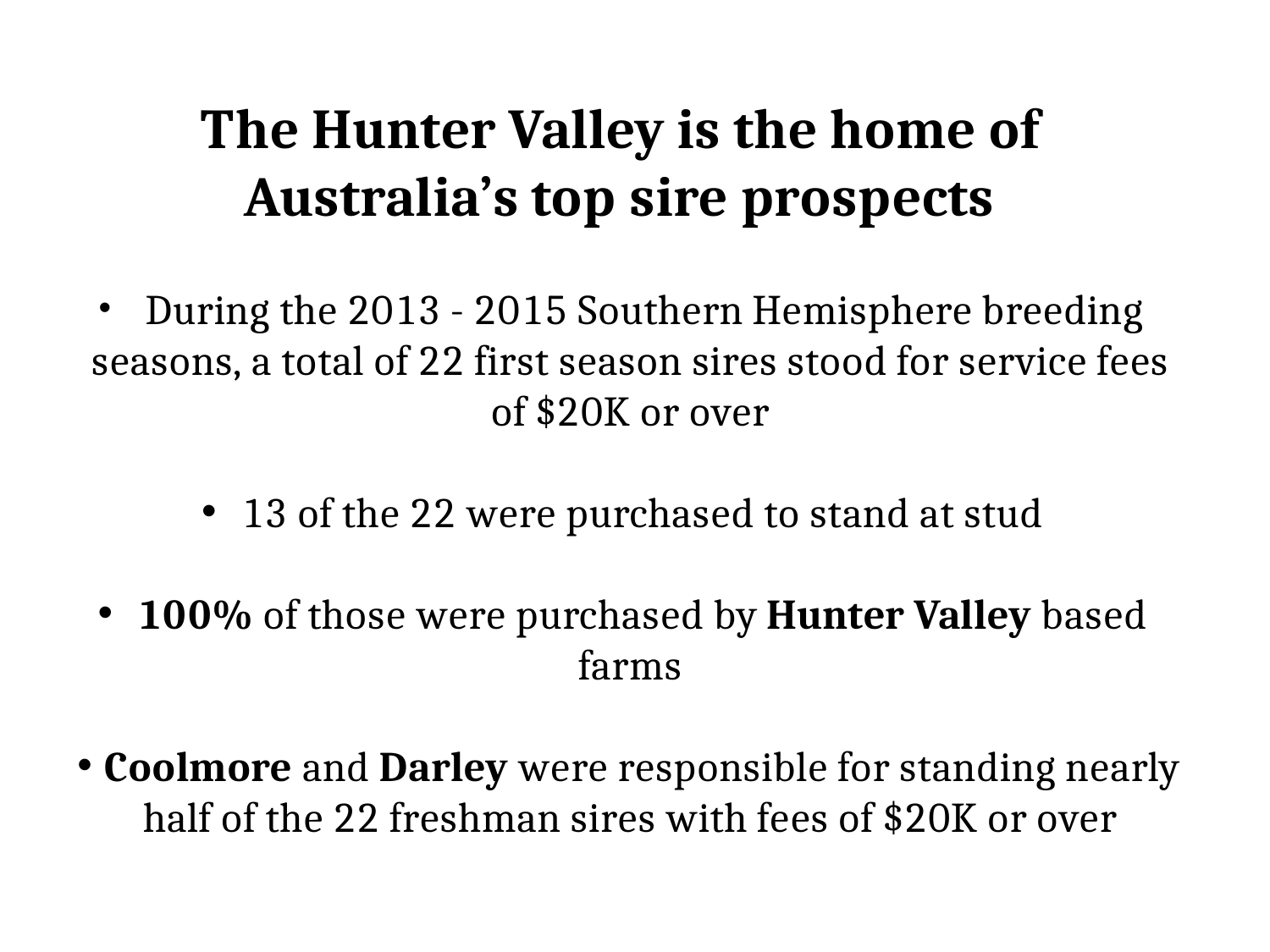

The Hunter Valley is the home of Australia’s top sire prospects
  During the 2013 - 2015 Southern Hemisphere breeding seasons, a total of 22 first season sires stood for service fees of $20K or over

 13 of the 22 were purchased to stand at stud

 100% of those were purchased by Hunter Valley based farms

 Coolmore and Darley were responsible for standing nearly half of the 22 freshman sires with fees of $20K or over